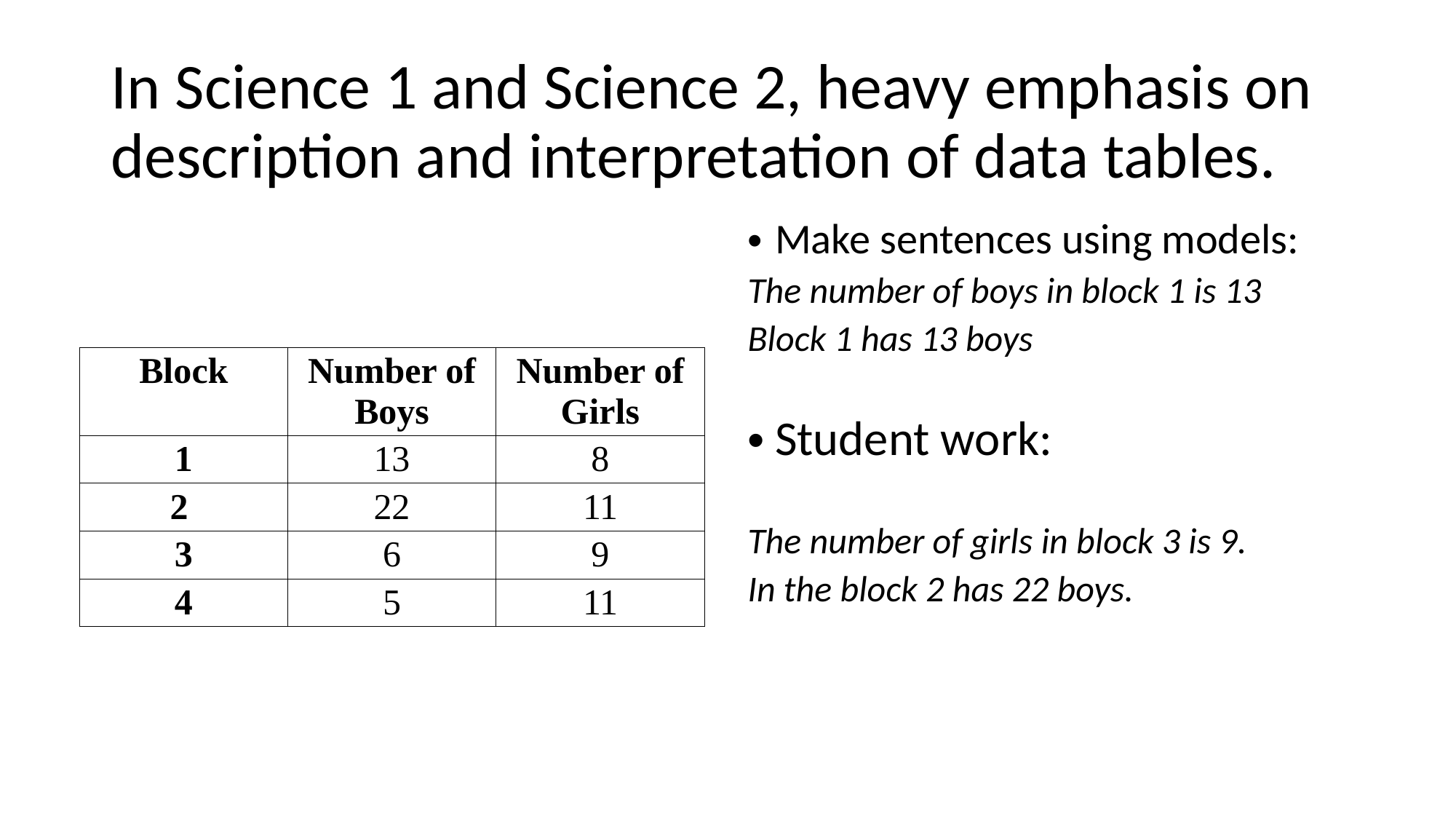

# In Science 1 and Science 2, heavy emphasis on description and interpretation of data tables.
Make sentences using models:
The number of boys in block 1 is 13
Block 1 has 13 boys

Student work:

The number of girls in block 3 is 9.
In the block 2 has 22 boys.

| Block | Number of Boys | Number of Girls |
| --- | --- | --- |
| 1 | 13 | 8 |
| 2 | 22 | 11 |
| 3 | 6 | 9 |
| 4 | 5 | 11 |